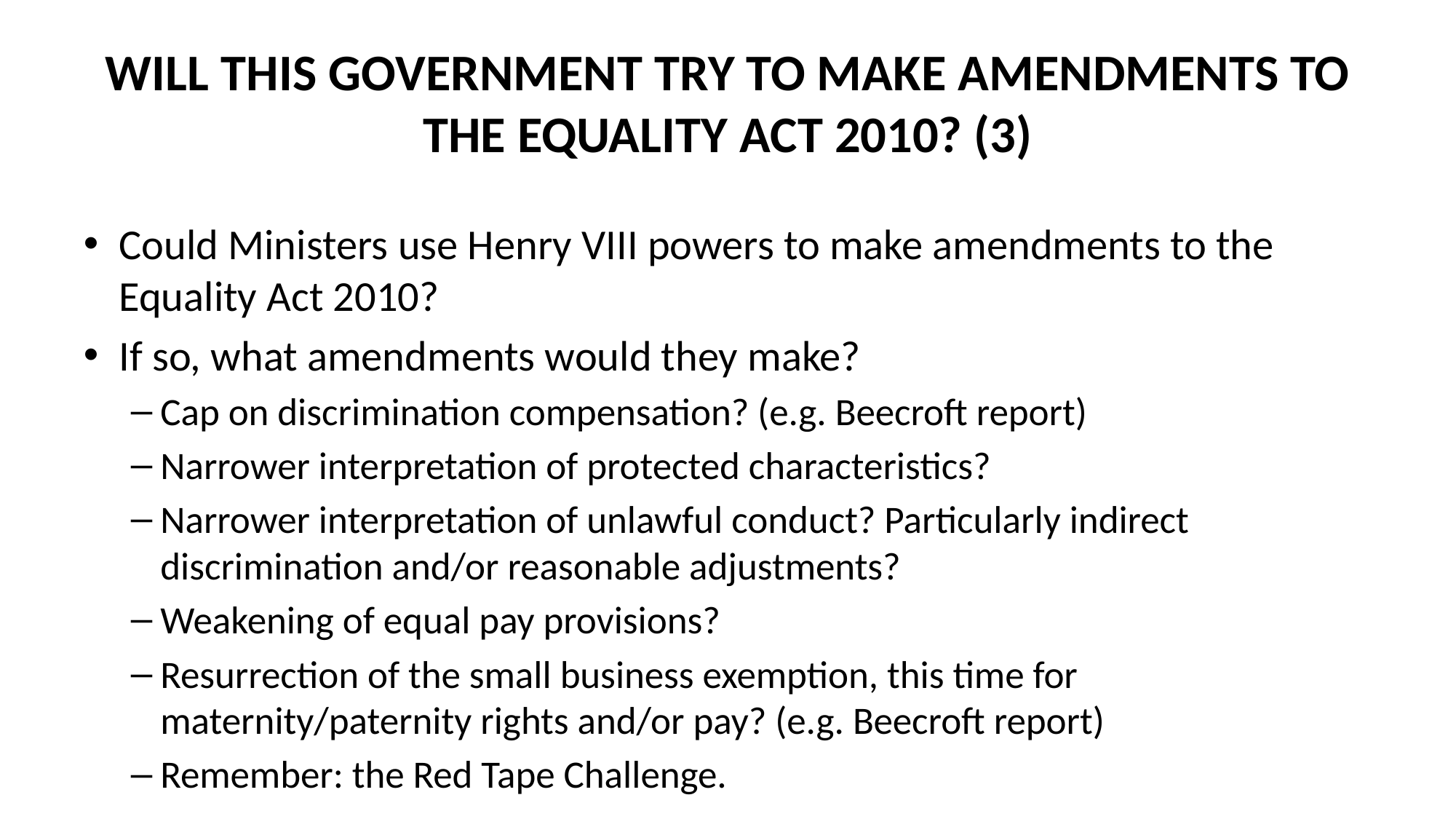

# WILL THIS GOVERNMENT TRY TO MAKE AMENDMENTS TO THE EQUALITY ACT 2010? (3)
Could Ministers use Henry VIII powers to make amendments to the Equality Act 2010?
If so, what amendments would they make?
Cap on discrimination compensation? (e.g. Beecroft report)
Narrower interpretation of protected characteristics?
Narrower interpretation of unlawful conduct? Particularly indirect discrimination and/or reasonable adjustments?
Weakening of equal pay provisions?
Resurrection of the small business exemption, this time for maternity/paternity rights and/or pay? (e.g. Beecroft report)
Remember: the Red Tape Challenge.